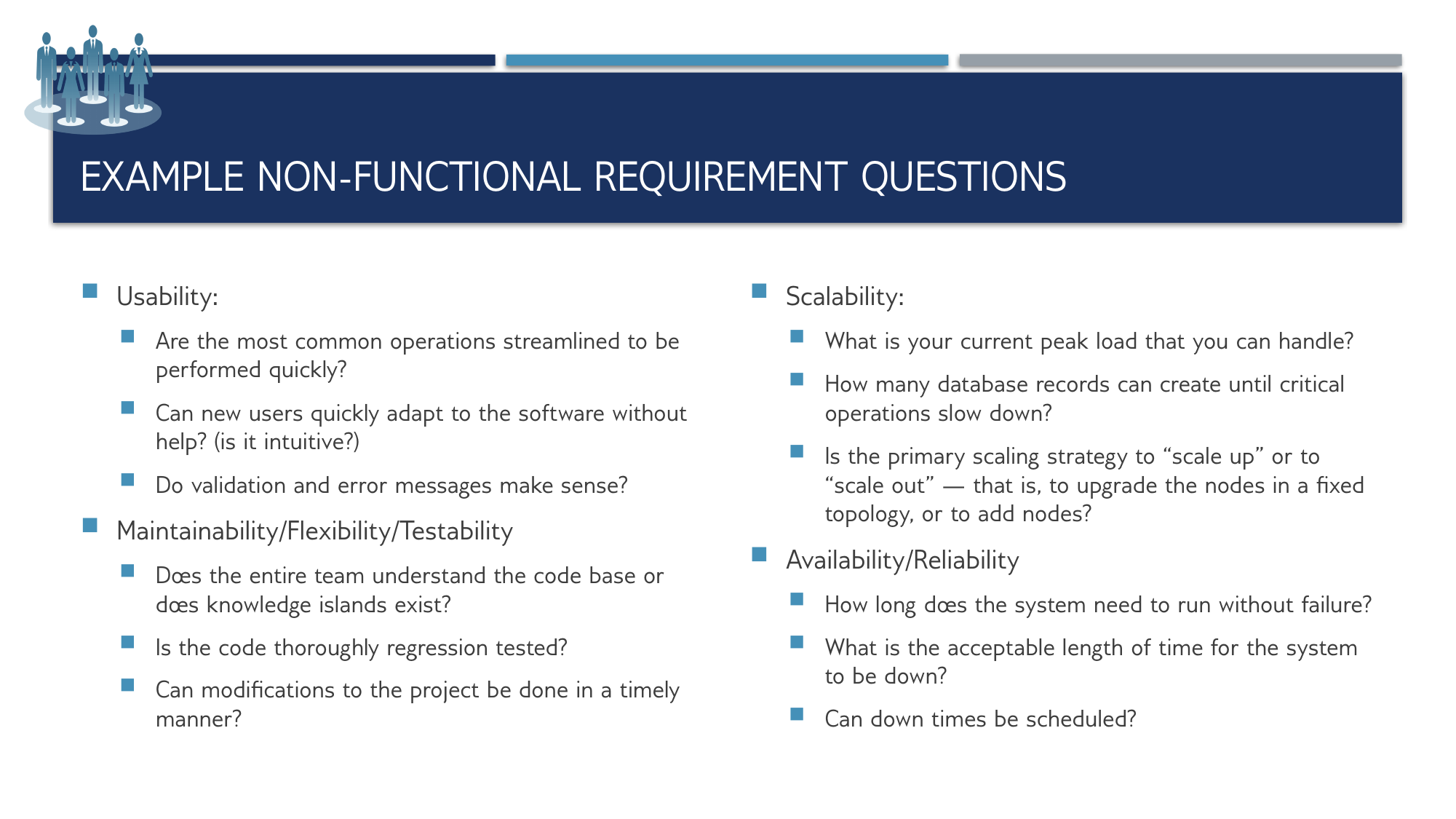

# Example Non-Functional Requirement questions
Usability:
Are the most common operations streamlined to be performed quickly?
Can new users quickly adapt to the software without help? (is it intuitive?)
Do validation and error messages make sense?
Maintainability/Flexibility/Testability
Does the entire team understand the code base or does knowledge islands exist?
Is the code thoroughly regression tested?
Can modifications to the project be done in a timely manner?
Scalability:
What is your current peak load that you can handle?
How many database records can create until critical operations slow down?
Is the primary scaling strategy to “scale up” or to “scale out” — that is, to upgrade the nodes in a fixed topology, or to add nodes?
Availability/Reliability
How long does the system need to run without failure?
What is the acceptable length of time for the system to be down?
Can down times be scheduled?